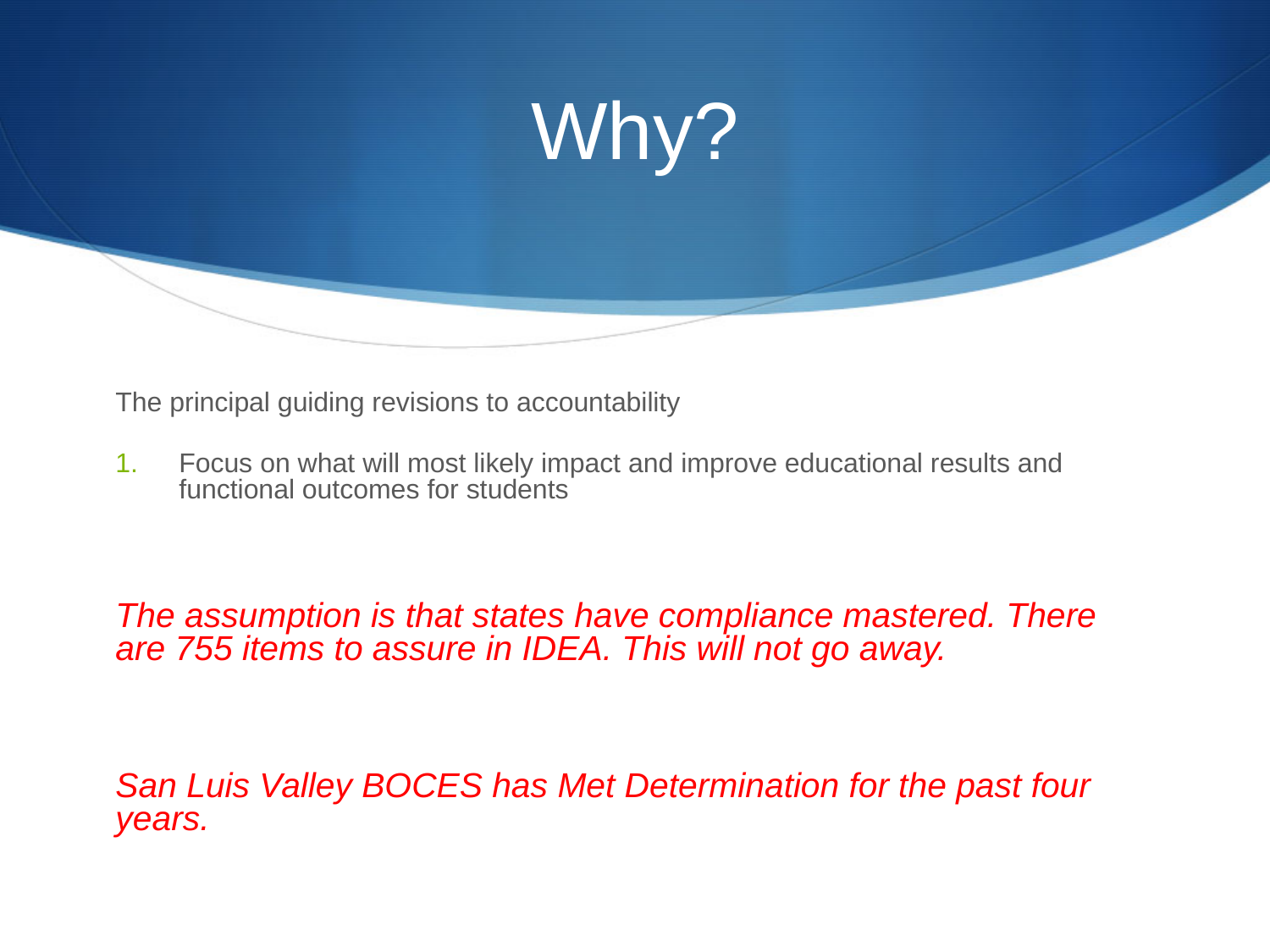

# Why?
The principal guiding revisions to accountability
Focus on what will most likely impact and improve educational results and functional outcomes for students

The assumption is that states have compliance mastered. There are 755 items to assure in IDEA. This will not go away.

San Luis Valley BOCES has Met Determination for the past four years.